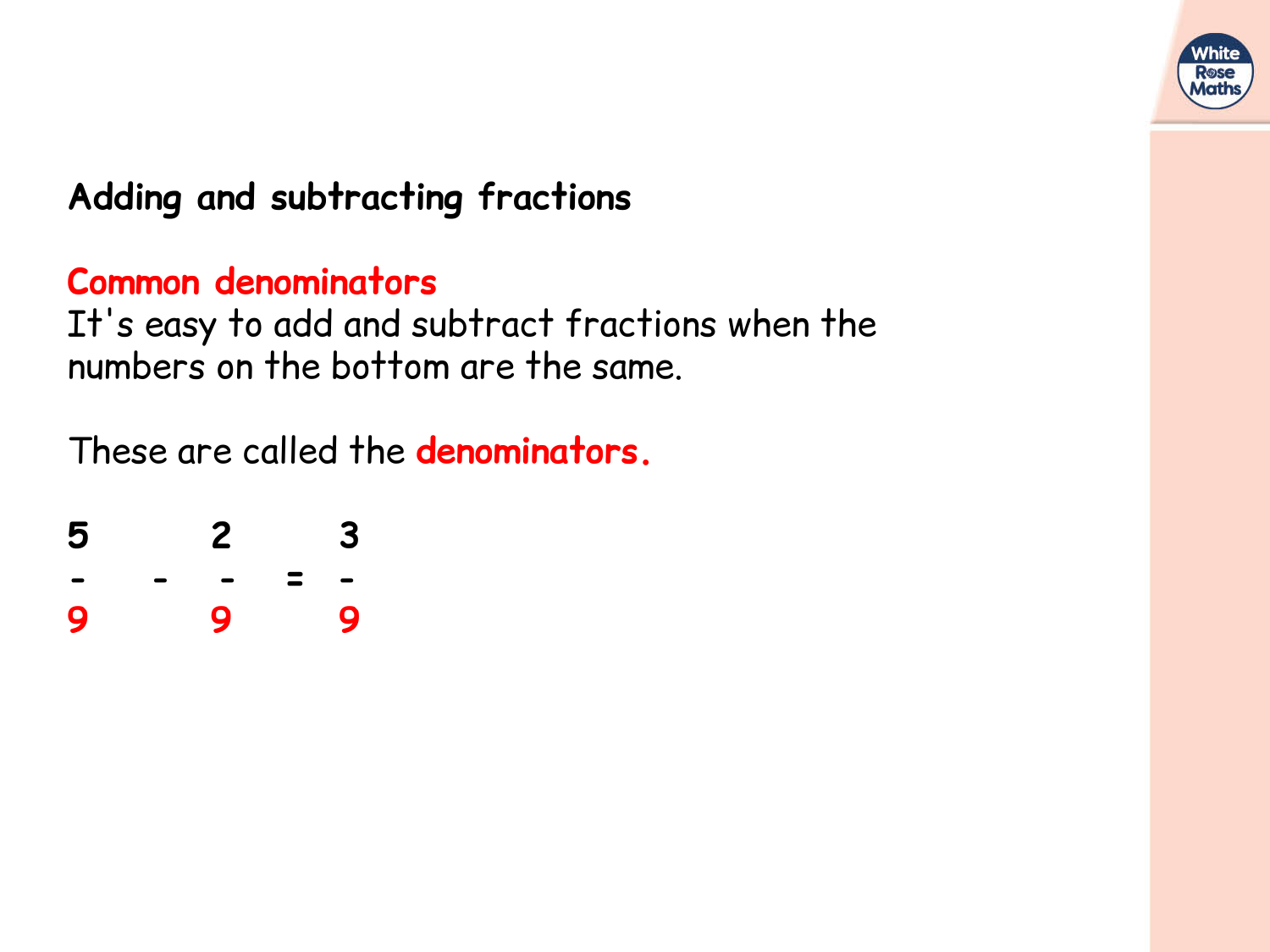

Adding and subtracting fractions

Common denominators
It's easy to add and subtract fractions when the numbers on the bottom are the same.

These are called the denominators.

5        2       3
-    -   -   =  -
9        9       9